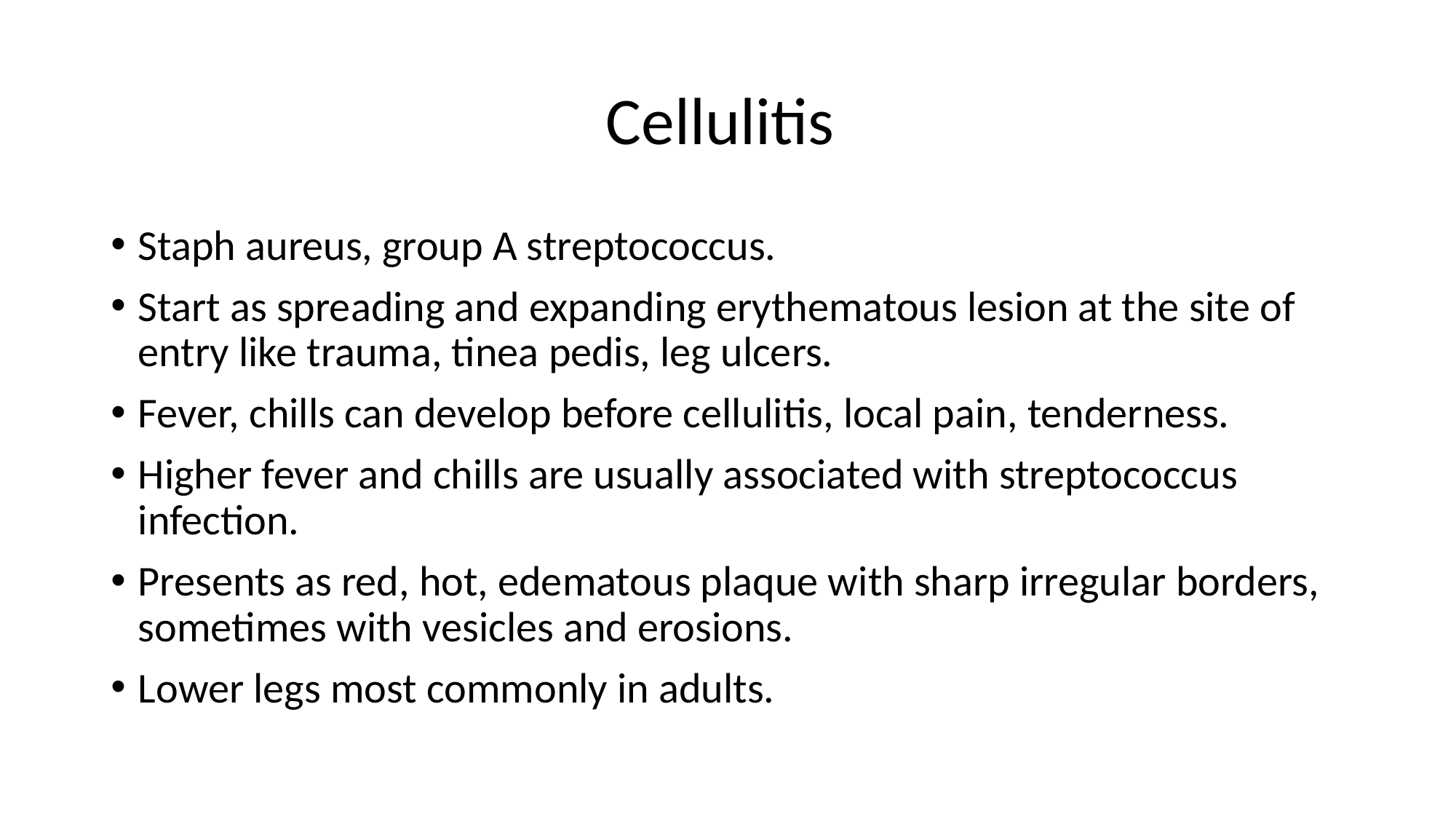

# Cellulitis
Staph aureus, group A streptococcus.
Start as spreading and expanding erythematous lesion at the site of entry like trauma, tinea pedis, leg ulcers.
Fever, chills can develop before cellulitis, local pain, tenderness.
Higher fever and chills are usually associated with streptococcus infection.
Presents as red, hot, edematous plaque with sharp irregular borders, sometimes with vesicles and erosions.
Lower legs most commonly in adults.